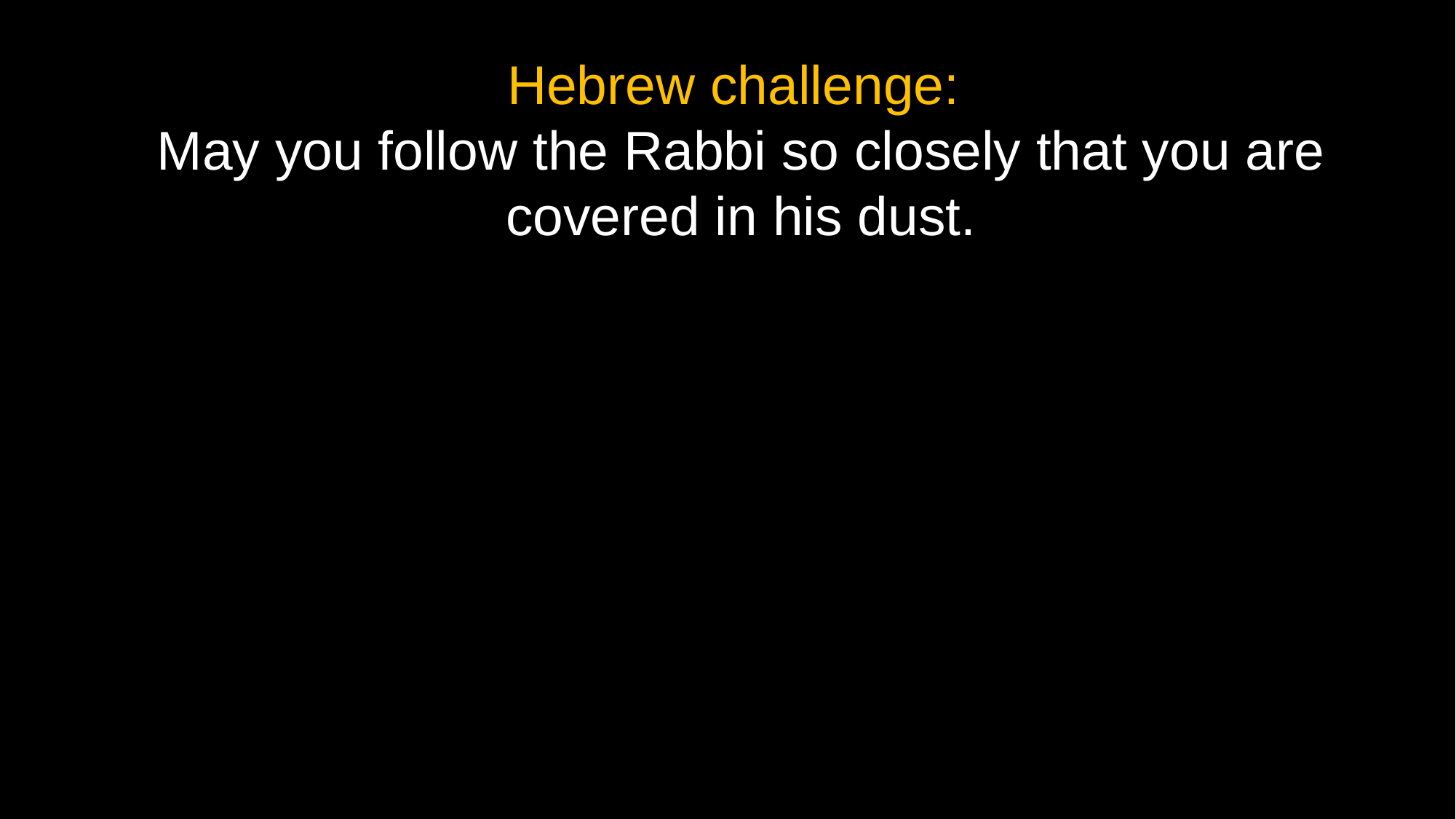

Hebrew challenge:
May you follow the Rabbi so closely that you are covered in his dust.